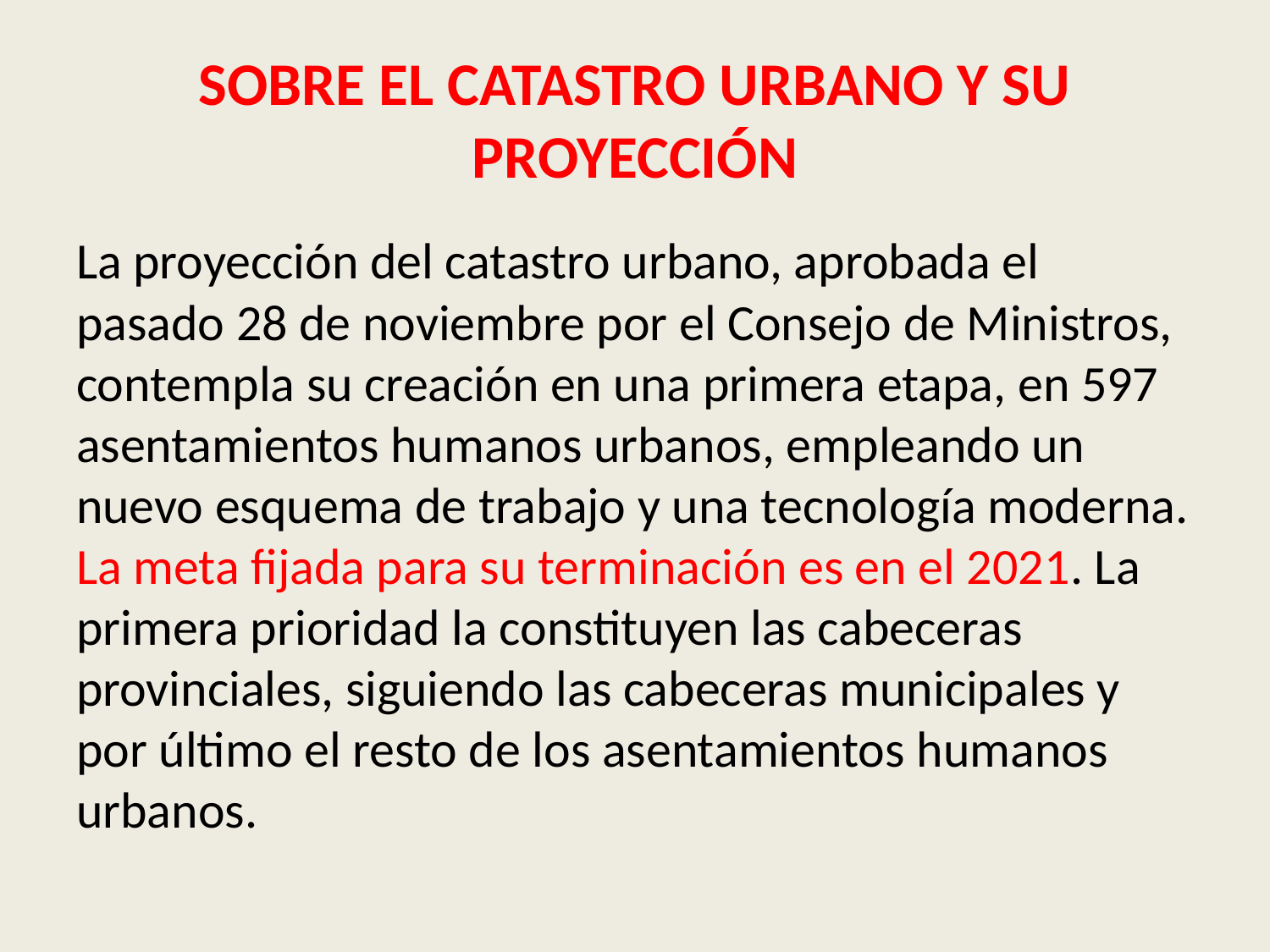

# SOBRE EL CATASTRO URBANO Y SU PROYECCIÓN
La proyección del catastro urbano, aprobada el pasado 28 de noviembre por el Consejo de Ministros, contempla su creación en una primera etapa, en 597 asentamientos humanos urbanos, empleando un nuevo esquema de trabajo y una tecnología moderna. La meta fijada para su terminación es en el 2021. La primera prioridad la constituyen las cabeceras provinciales, siguiendo las cabeceras municipales y por último el resto de los asentamientos humanos urbanos.